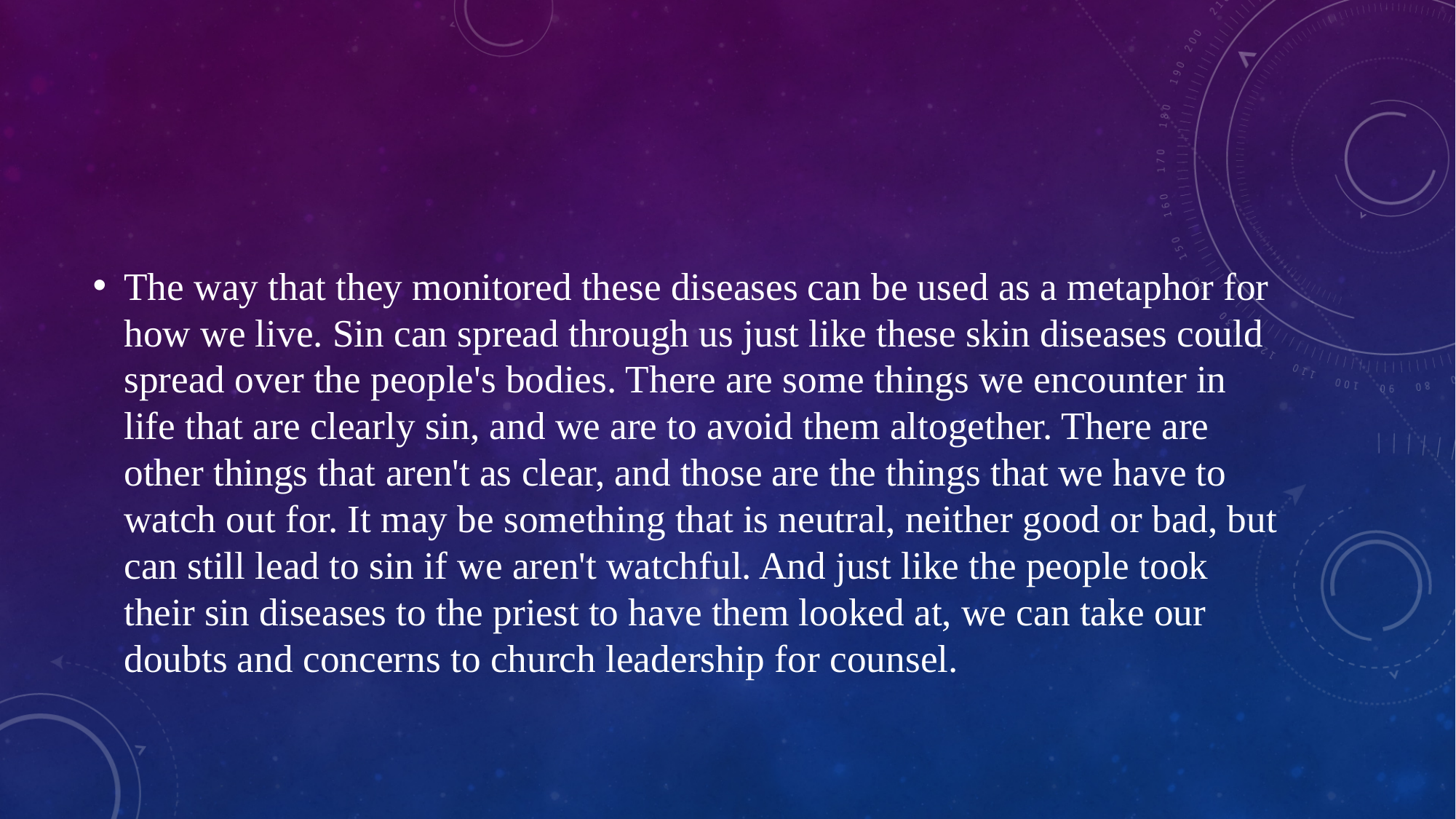

#
The way that they monitored these diseases can be used as a metaphor for how we live. Sin can spread through us just like these skin diseases could spread over the people's bodies. There are some things we encounter in life that are clearly sin, and we are to avoid them altogether. There are other things that aren't as clear, and those are the things that we have to watch out for. It may be something that is neutral, neither good or bad, but can still lead to sin if we aren't watchful. And just like the people took their sin diseases to the priest to have them looked at, we can take our doubts and concerns to church leadership for counsel.